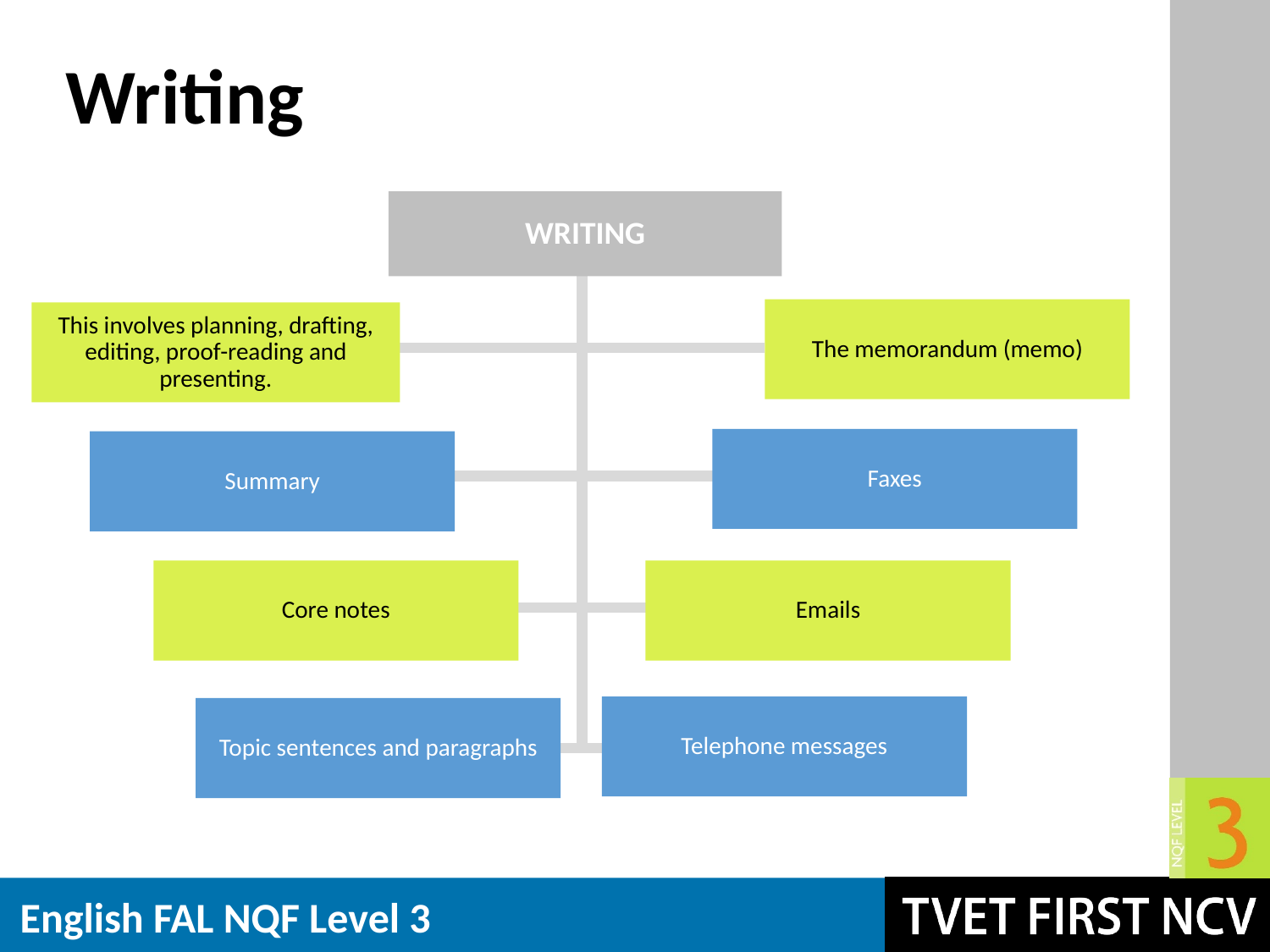

# Writing
WRITING
The memorandum (memo)
This involves planning, drafting, editing, proof-reading and presenting.
Faxes
Summary
Core notes
Emails
Telephone messages
Topic sentences and paragraphs